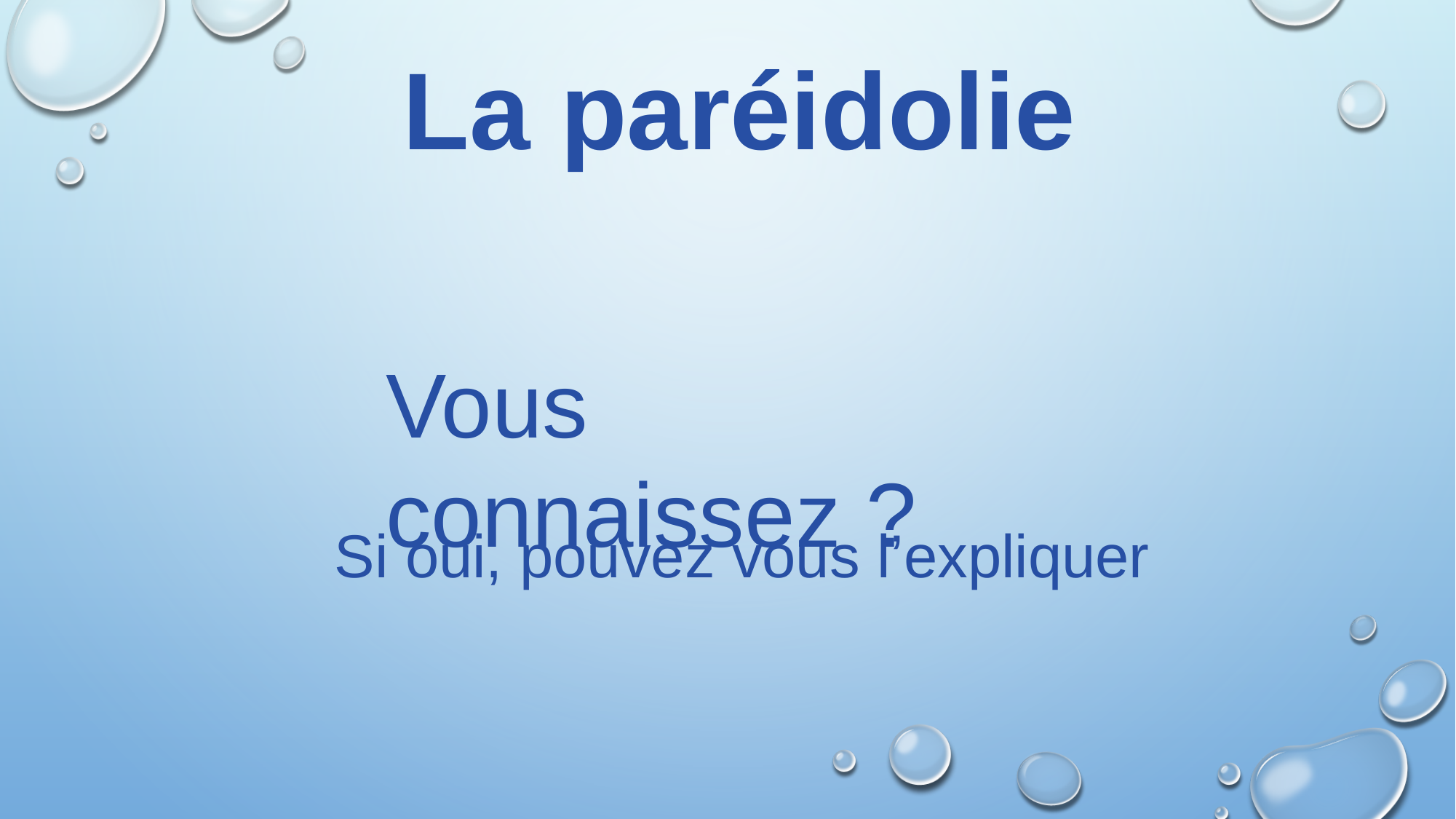

La paréidolie
Vous connaissez ?
Si oui, pouvez vous l’expliquer